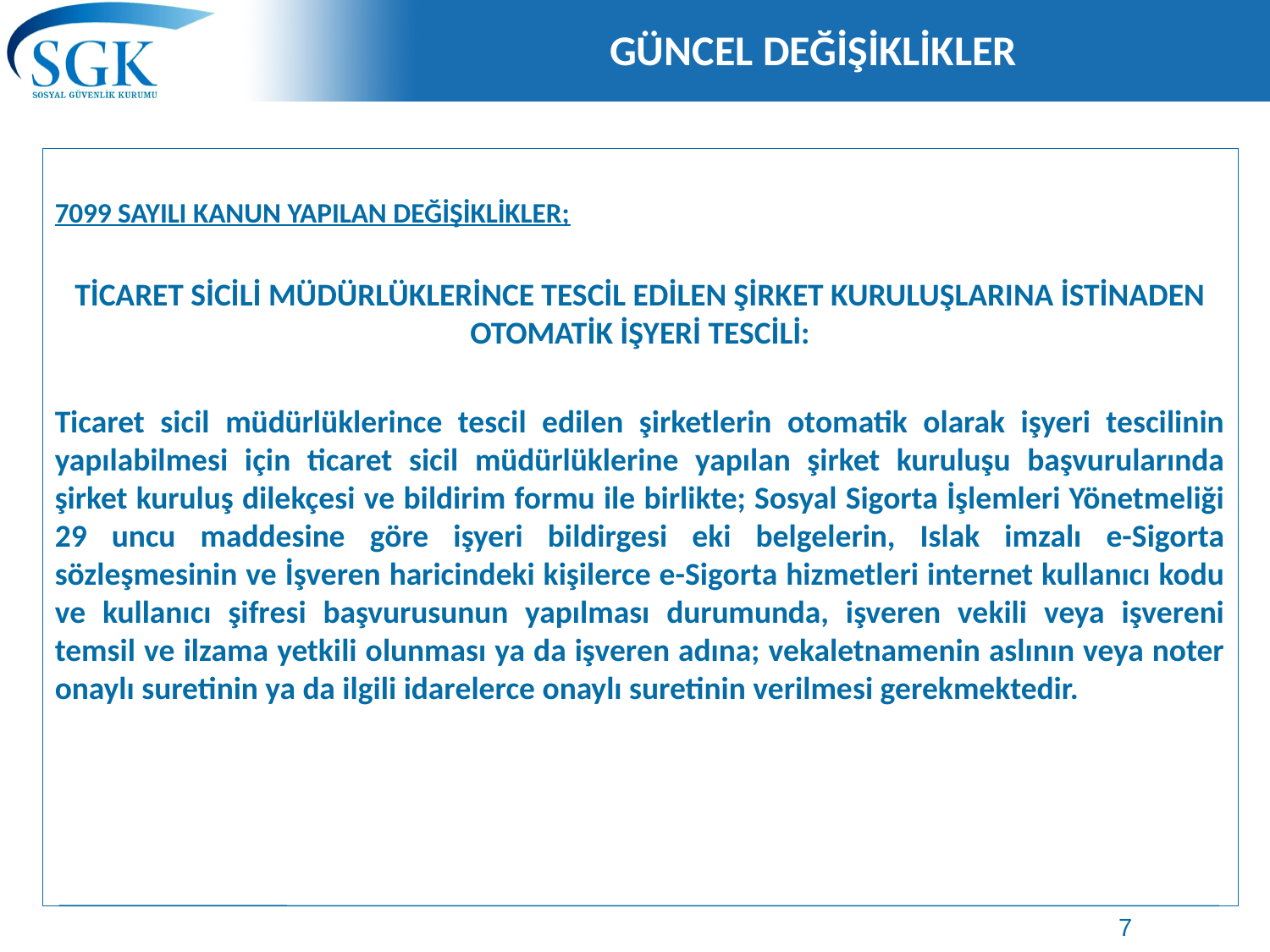

# GÜNCEL DEĞİŞİKLİKLER

7099 SAYILI KANUN YAPILAN DEĞİŞİKLİKLER;

TİCARET SİCİLİ MÜDÜRLÜKLERİNCE TESCİL EDİLEN ŞİRKET KURULUŞLARINA İSTİNADEN OTOMATİK İŞYERİ TESCİLİ:

Ticaret sicil müdürlüklerince tescil edilen şirketlerin otomatik olarak işyeri tescilinin yapılabilmesi için ticaret sicil müdürlüklerine yapılan şirket kuruluşu başvurularında şirket kuruluş dilekçesi ve bildirim formu ile birlikte; Sosyal Sigorta İşlemleri Yönetmeliği 29 uncu maddesine göre işyeri bildirgesi eki belgelerin, Islak imzalı e-Sigorta sözleşmesinin ve İşveren haricindeki kişilerce e-Sigorta hizmetleri internet kullanıcı kodu ve kullanıcı şifresi başvurusunun yapılması durumunda, işveren vekili veya işvereni temsil ve ilzama yetkili olunması ya da işveren adına; vekaletnamenin aslının veya noter onaylı suretinin ya da ilgili idarelerce onaylı suretinin verilmesi gerekmektedir.